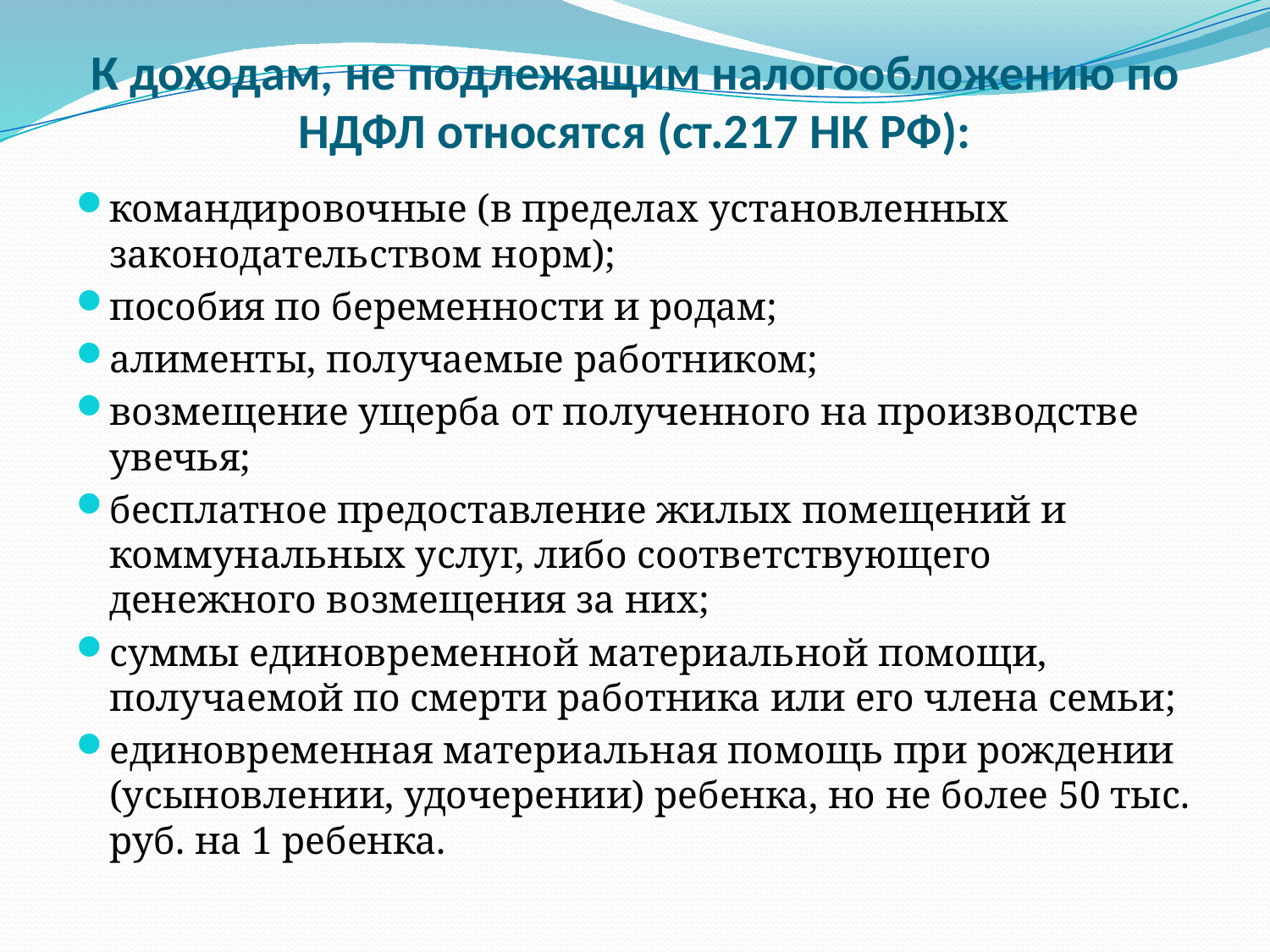

# К доходам, не подлежащим налогообложению по НДФЛ относятся (ст.217 НК РФ):
командировочные (в пределах установленных законодательством норм);
пособия по беременности и родам;
алименты, получаемые работником;
возмещение ущерба от полученного на производстве увечья;
бесплатное предоставление жилых помещений и коммунальных услуг, либо соответствующего денежного возмещения за них;
суммы единовременной материальной помощи, получаемой по смерти работника или его члена семьи;
единовременная материальная помощь при рождении (усыновлении, удочерении) ребенка, но не более 50 тыс. руб. на 1 ребенка.